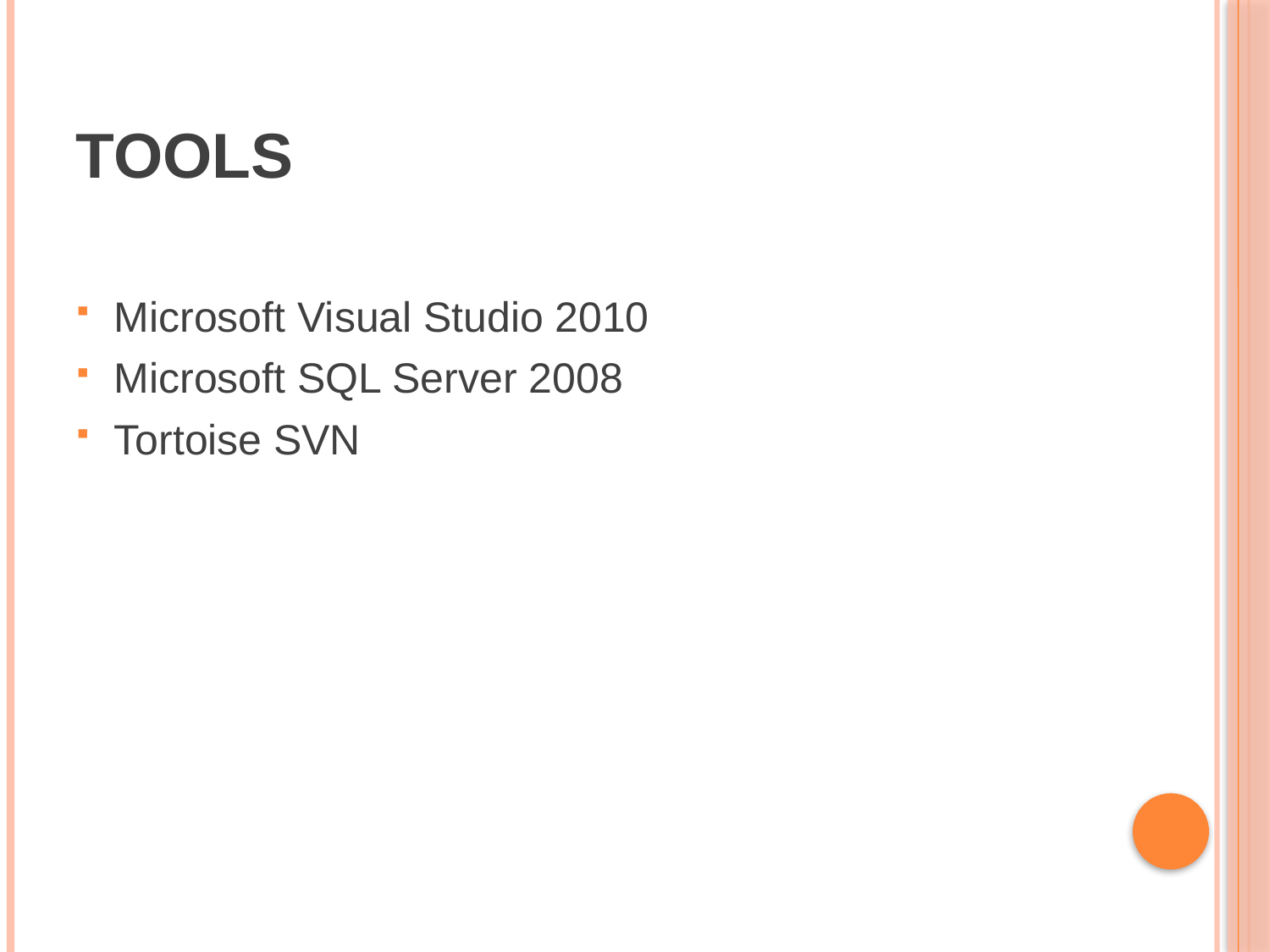

# Tools

Microsoft Visual Studio 2010
Microsoft SQL Server 2008
Tortoise SVN